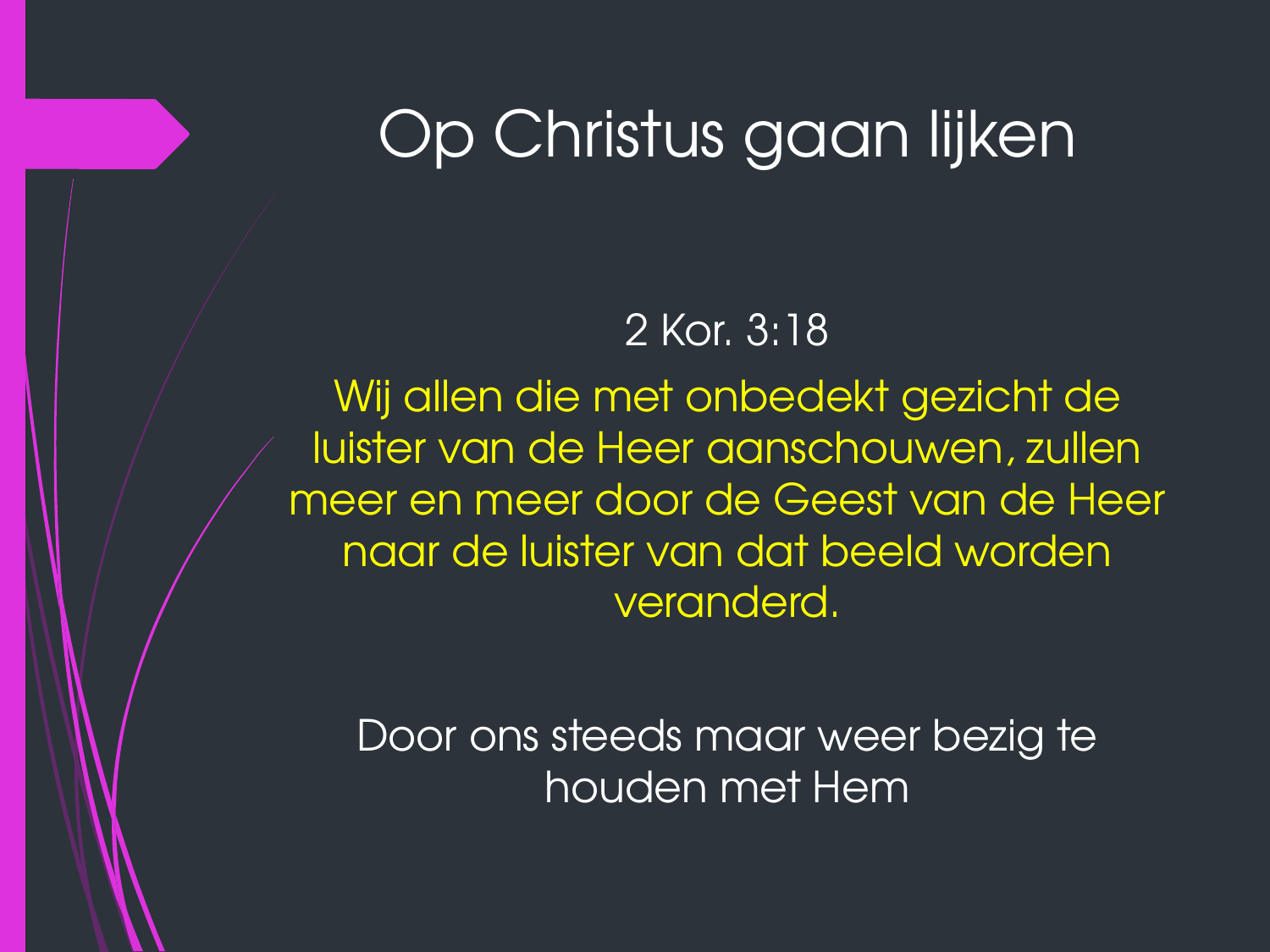

# Op Christus gaan lijken
2 Kor. 3:18
Wij allen die met onbedekt gezicht de luister van de Heer aanschouwen, zullen meer en meer door de Geest van de Heer naar de luister van dat beeld worden veranderd.

Door ons steeds maar weer bezig te houden met Hem